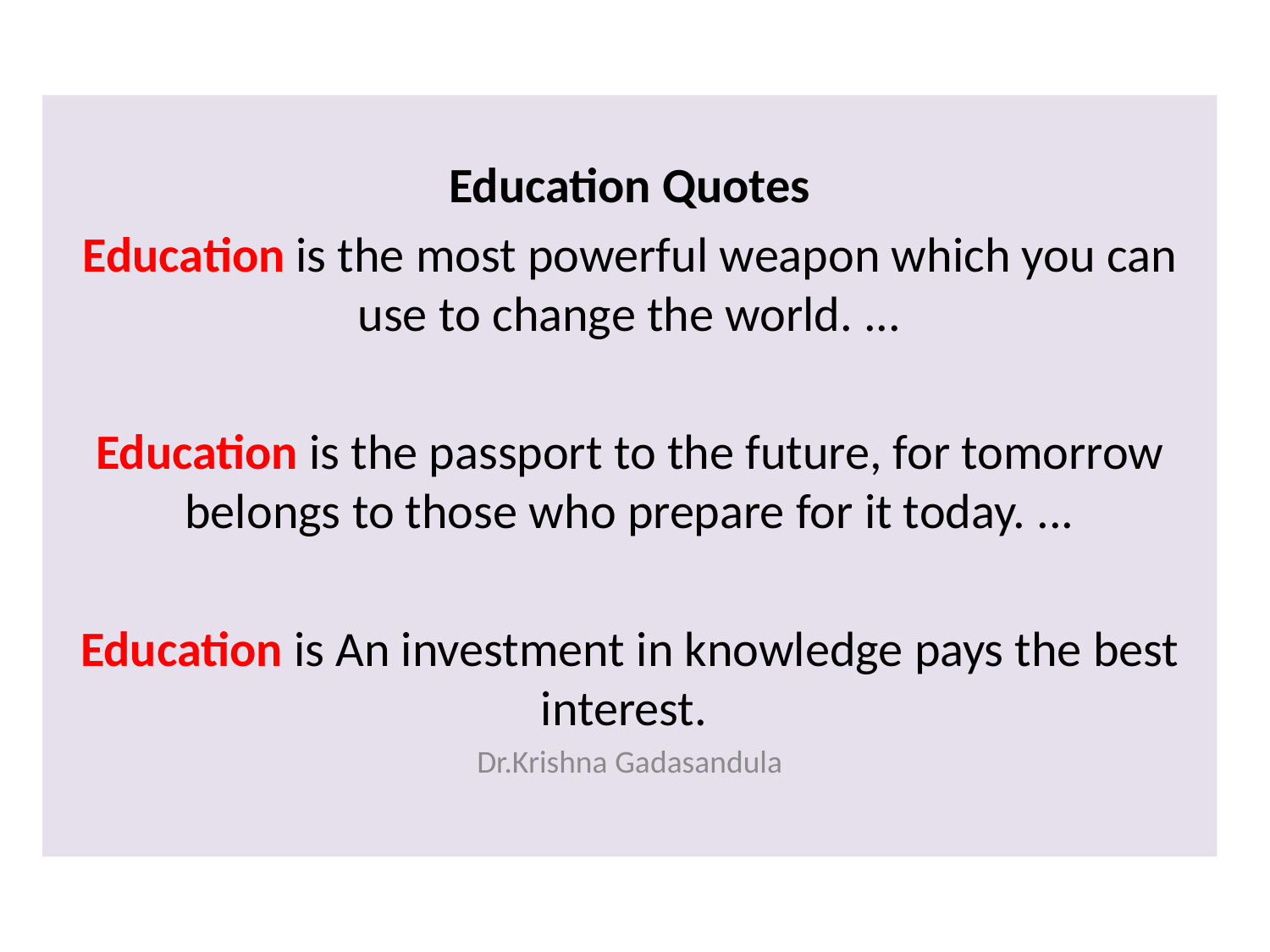

Education Quotes
Education is the most powerful weapon which you can use to change the world. ...

Education is the passport to the future, for tomorrow belongs to those who prepare for it today. ...

Education is An investment in knowledge pays the best interest.
Dr.Krishna Gadasandula